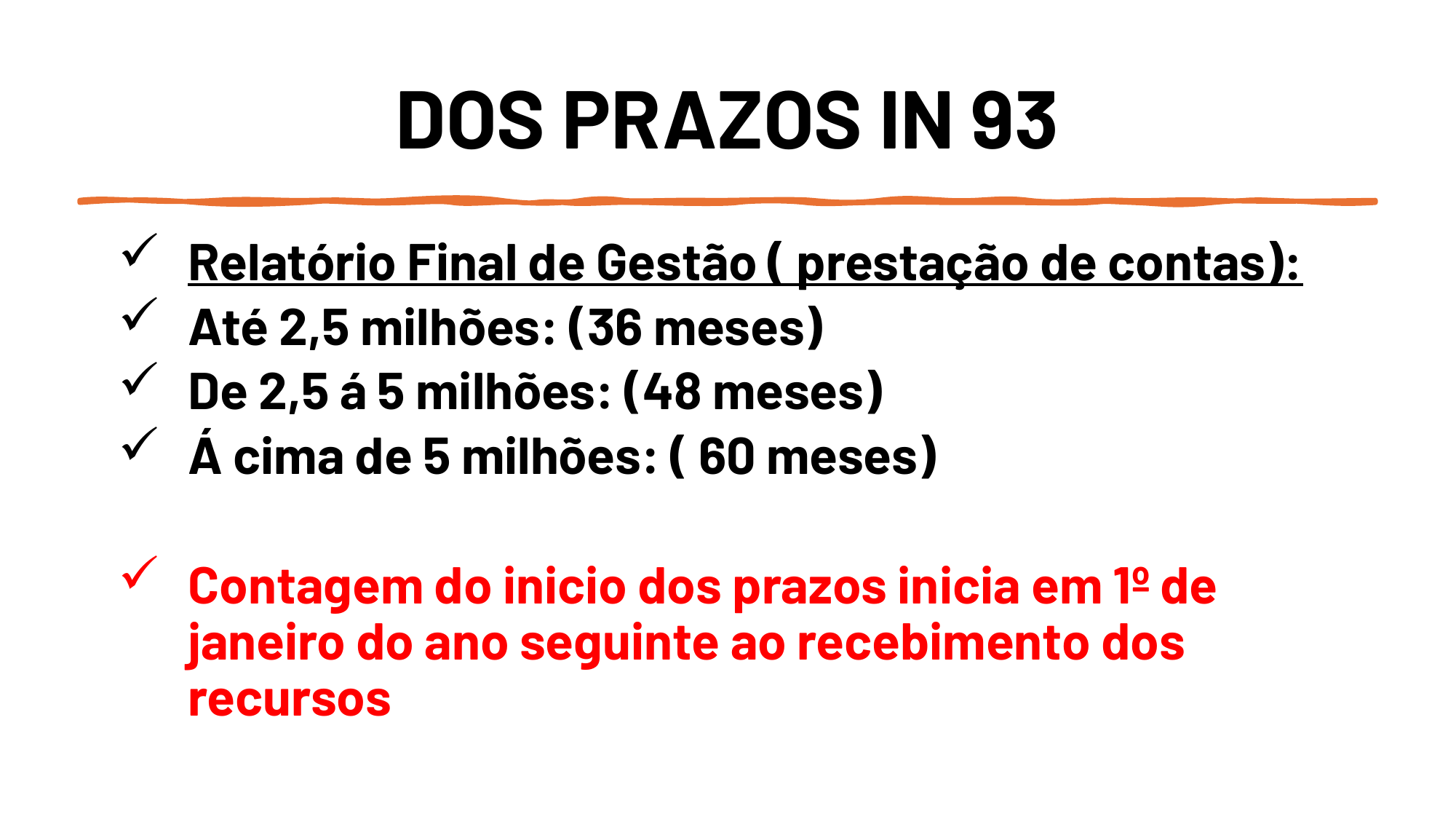

DOS PRAZOS IN 93

Relatório Final de Gestão ( prestação de contas):
Até 2,5 milhões: (36 meses)
De 2,5 á 5 milhões: (48 meses)
Á cima de 5 milhões: ( 60 meses)

Contagem do inicio dos prazos inicia em 1º de janeiro do ano seguinte ao recebimento dos recursos